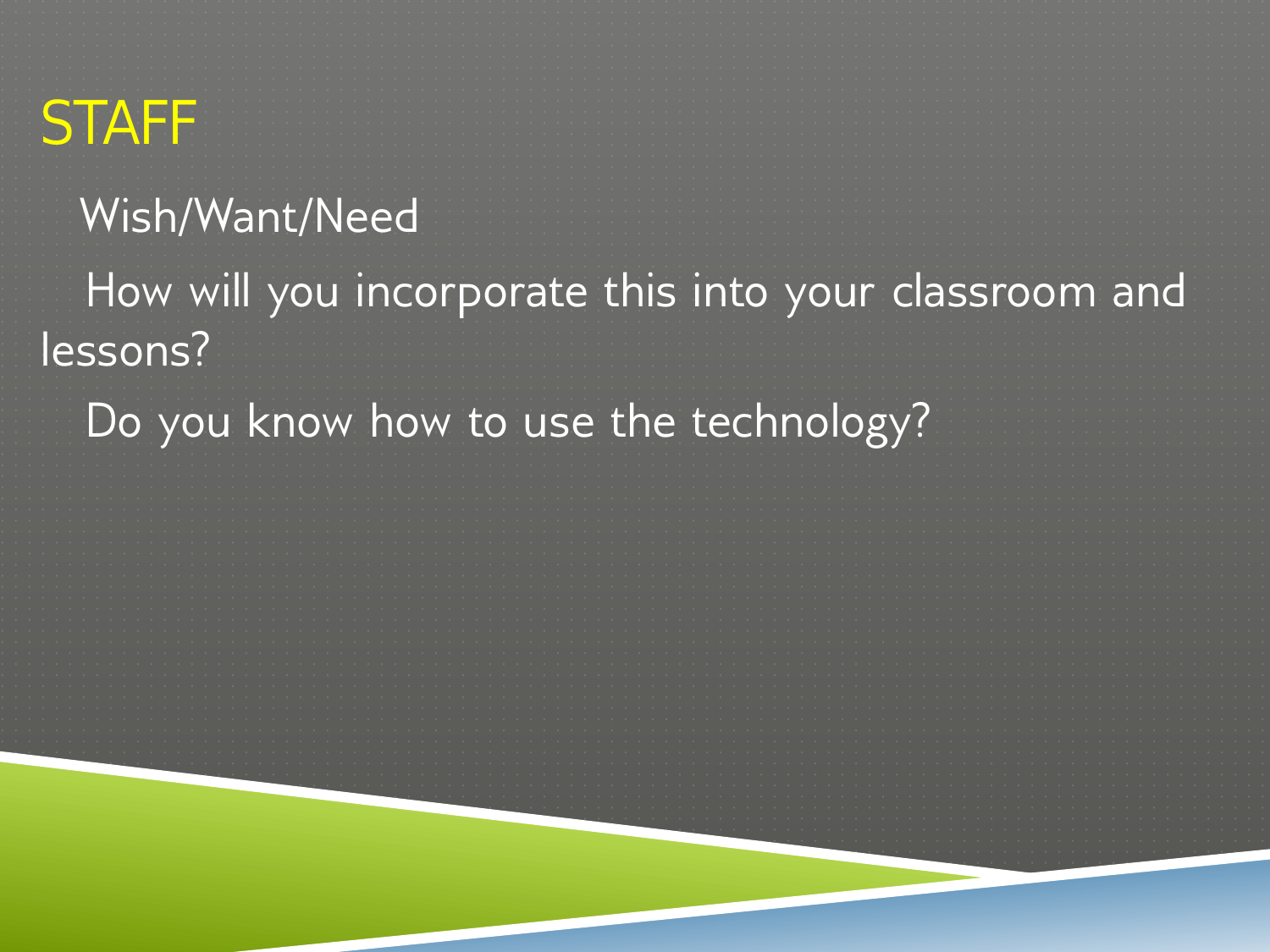

STAFF
  Wish/Want/Need
   How will you incorporate this into your classroom and lessons?
   Do you know how to use the technology?